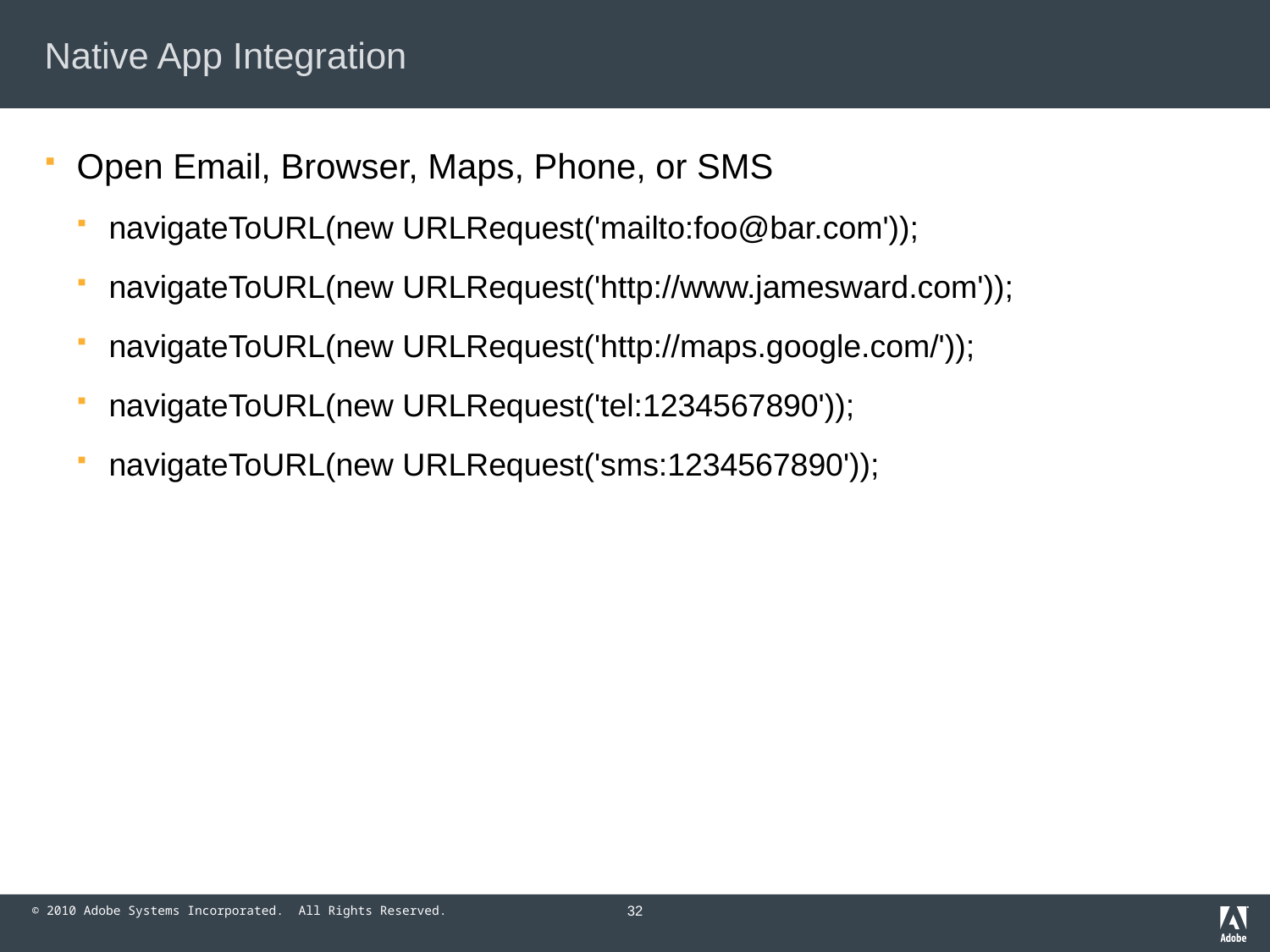

# Native App Integration
Open Email, Browser, Maps, Phone, or SMS
navigateToURL(new URLRequest('mailto:foo@bar.com'));
navigateToURL(new URLRequest('http://www.jamesward.com'));
navigateToURL(new URLRequest('http://maps.google.com/'));
navigateToURL(new URLRequest('tel:1234567890'));
navigateToURL(new URLRequest('sms:1234567890'));
32